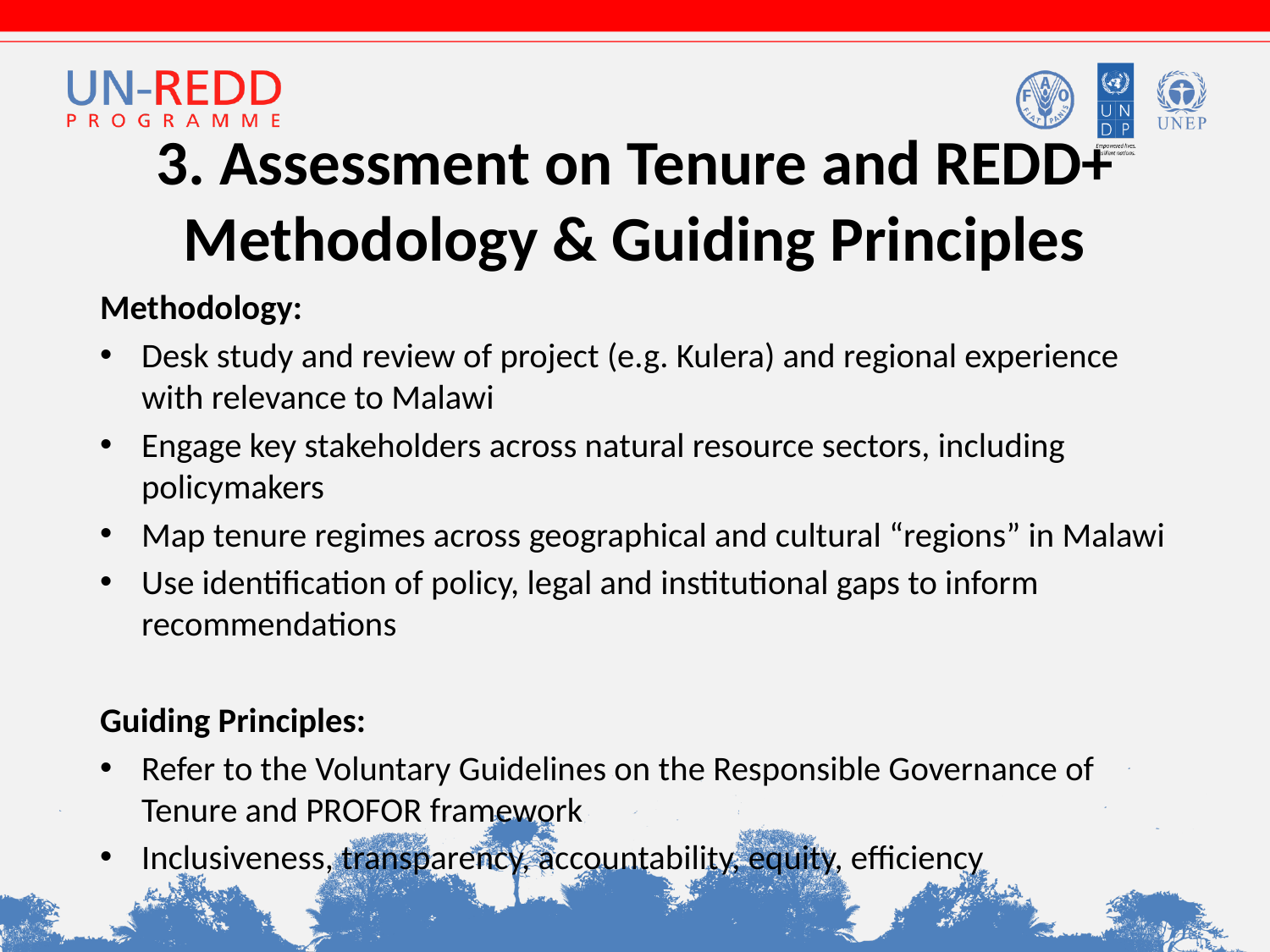

# 3. Assessment on Tenure and REDD+ Methodology & Guiding Principles
Methodology:
Desk study and review of project (e.g. Kulera) and regional experience with relevance to Malawi
Engage key stakeholders across natural resource sectors, including policymakers
Map tenure regimes across geographical and cultural “regions” in Malawi
Use identification of policy, legal and institutional gaps to inform recommendations

Guiding Principles:
Refer to the Voluntary Guidelines on the Responsible Governance of Tenure and PROFOR framework
Inclusiveness, transparency, accountability, equity, efficiency